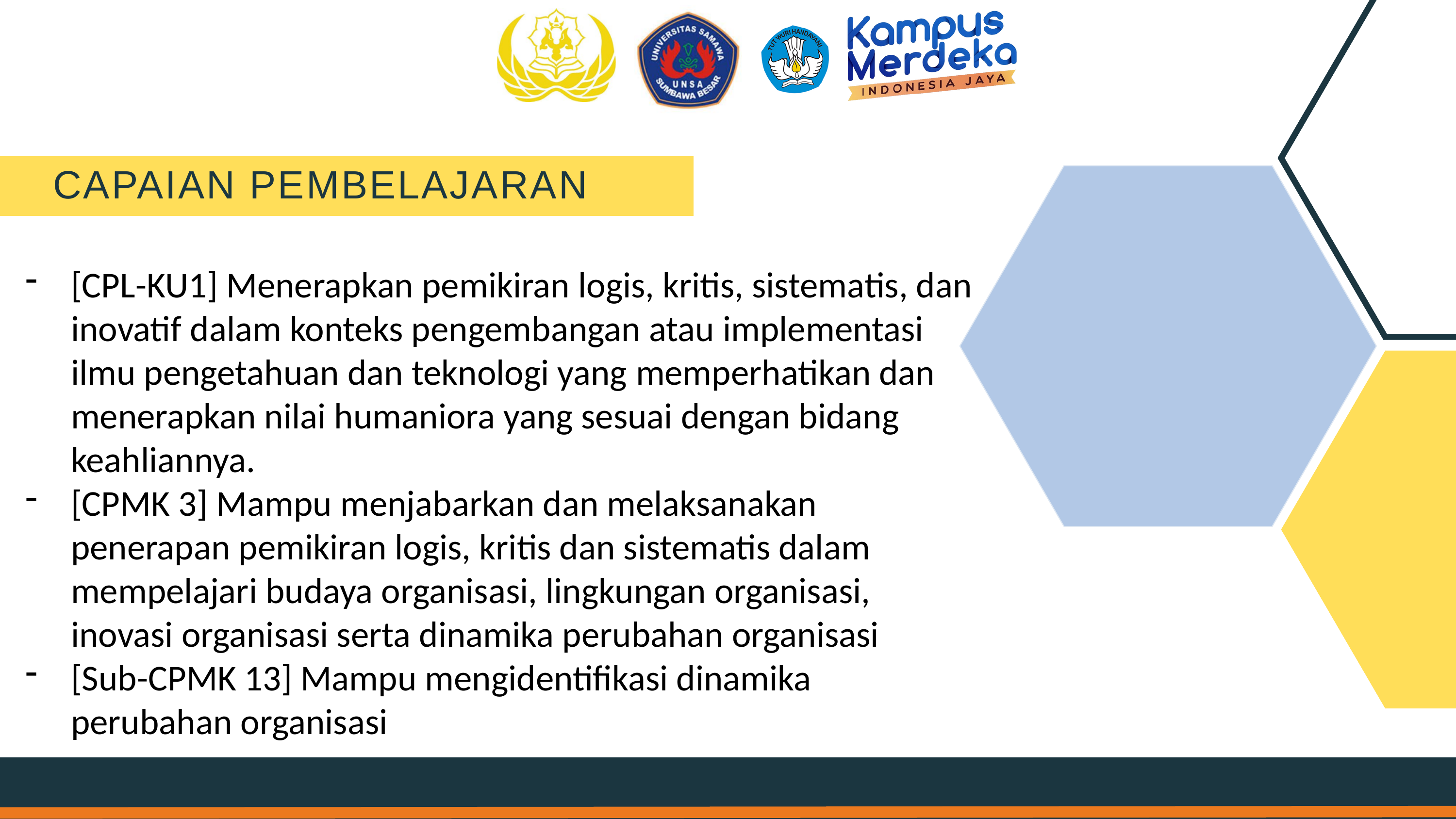

CAPAIAN PEMBELAJARAN

[CPL-KU1] Menerapkan pemikiran logis, kritis, sistematis, dan inovatif dalam konteks pengembangan atau implementasi ilmu pengetahuan dan teknologi yang memperhatikan dan menerapkan nilai humaniora yang sesuai dengan bidang keahliannya.
[CPMK 3] Mampu menjabarkan dan melaksanakan penerapan pemikiran logis, kritis dan sistematis dalam mempelajari budaya organisasi, lingkungan organisasi, inovasi organisasi serta dinamika perubahan organisasi
[Sub-CPMK 13] Mampu mengidentifikasi dinamika perubahan organisasi